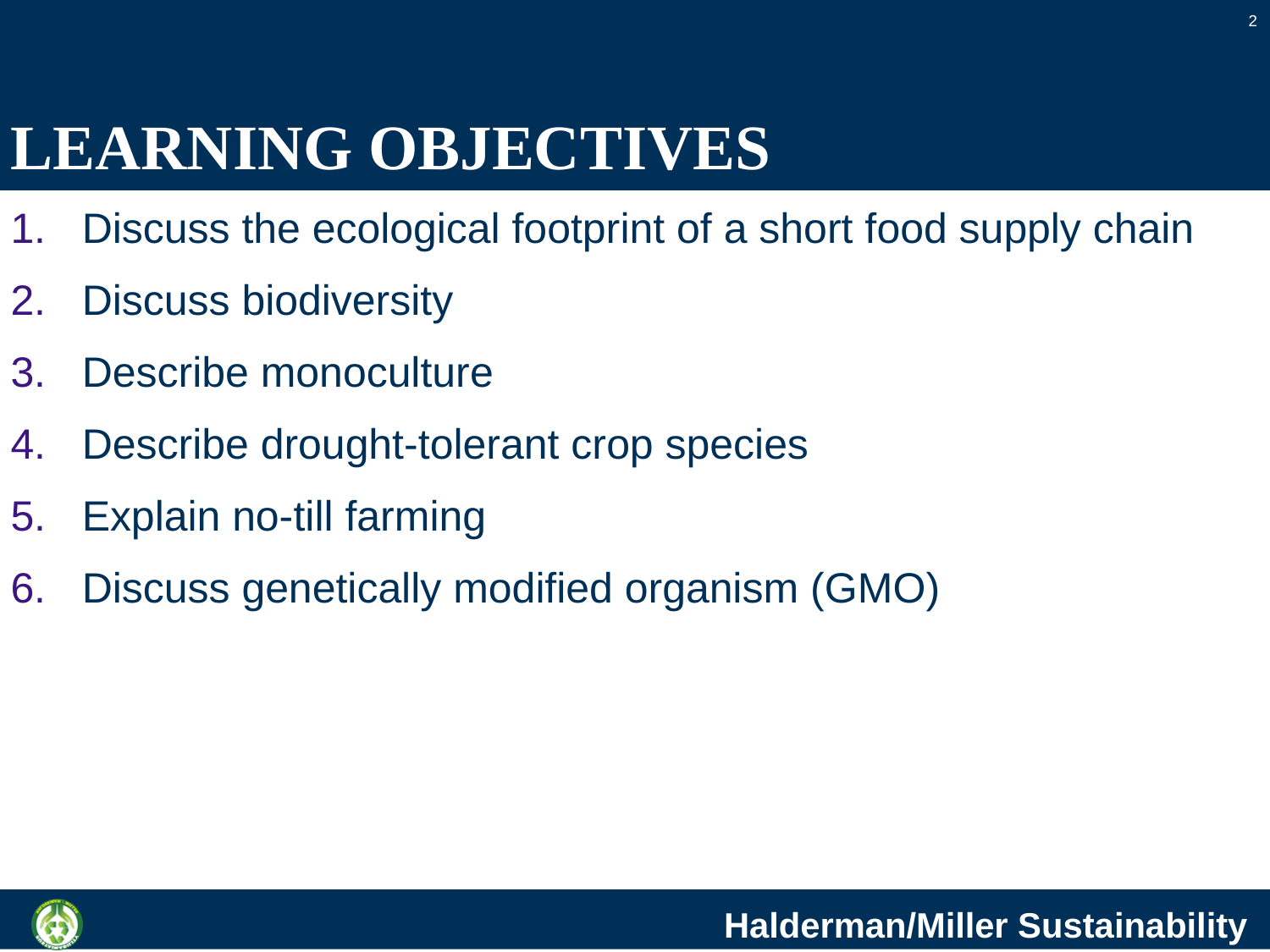

2
# LEARNING OBJECTIVES
Discuss the ecological footprint of a short food supply chain
Discuss biodiversity
Describe monoculture
Describe drought-tolerant crop species
Explain no-till farming
Discuss genetically modified organism (GMO)